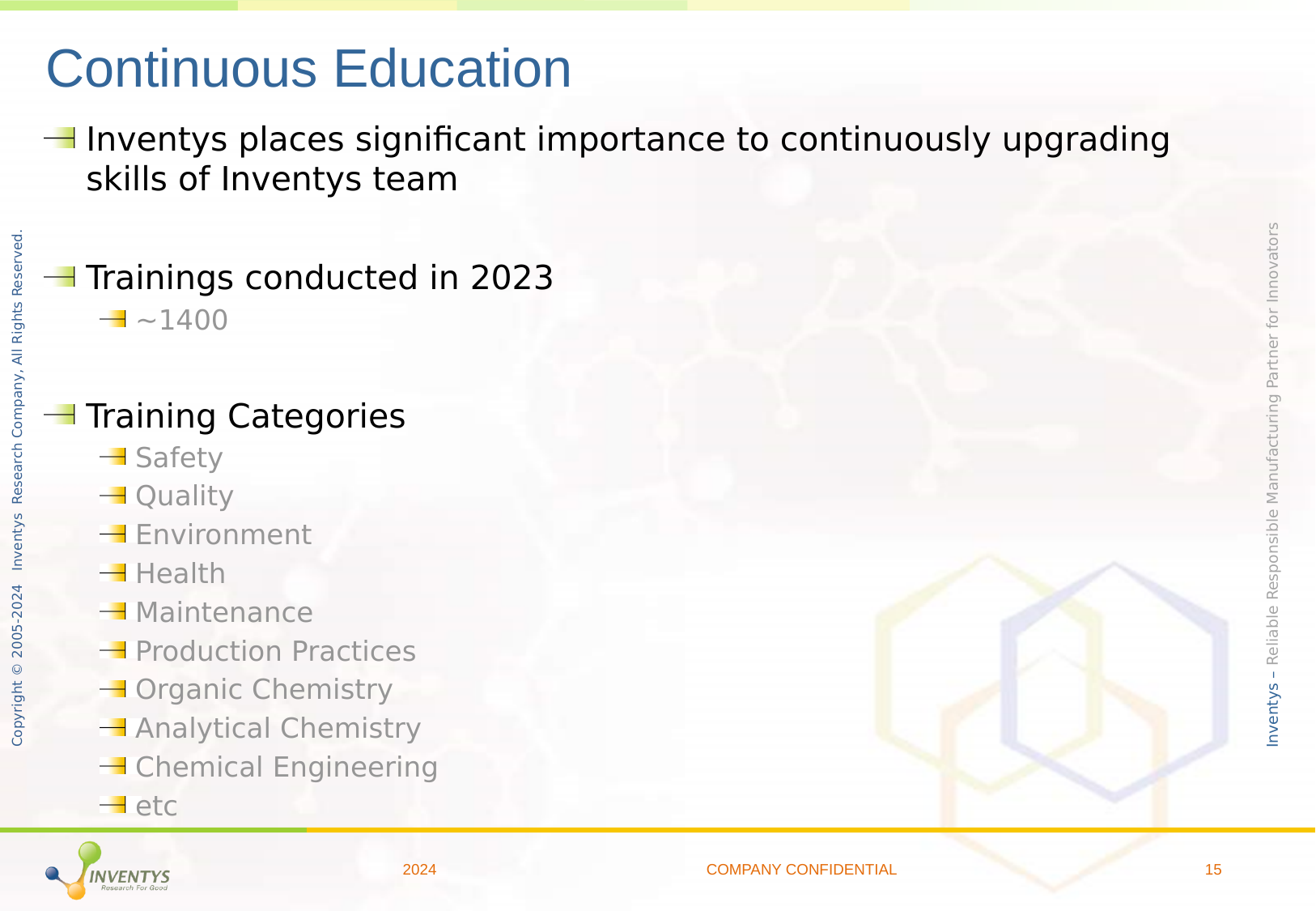

# Continuous Education
Inventys places significant importance to continuously upgrading skills of Inventys team

Trainings conducted in 2023
~1400

Training Categories
Safety
Quality
Environment
Health
Maintenance
Production Practices
Organic Chemistry
Analytical Chemistry
Chemical Engineering
etc
2024
COMPANY CONFIDENTIAL
15